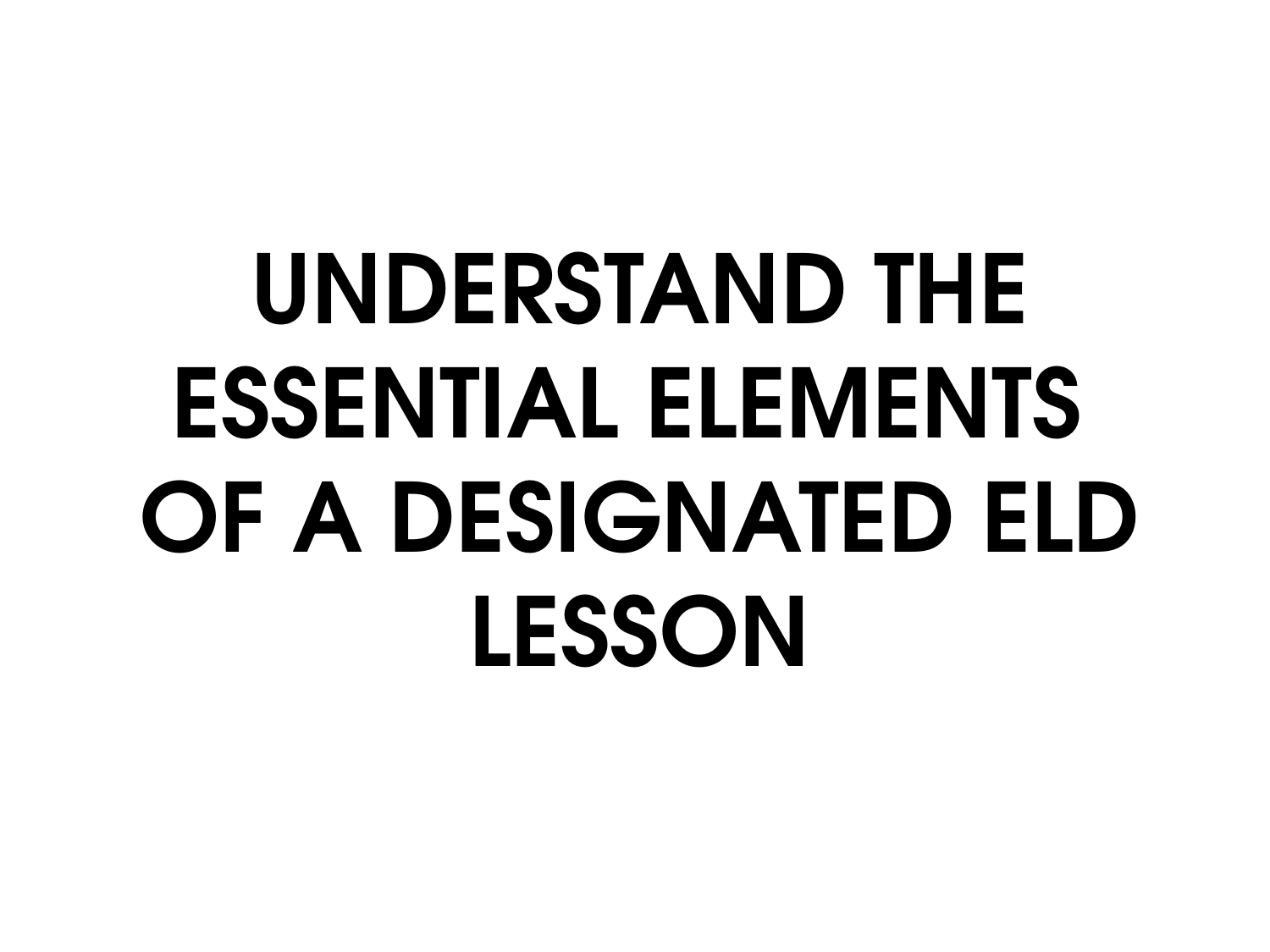

# Understand the Essential Elements of a Designated ELD Lesson